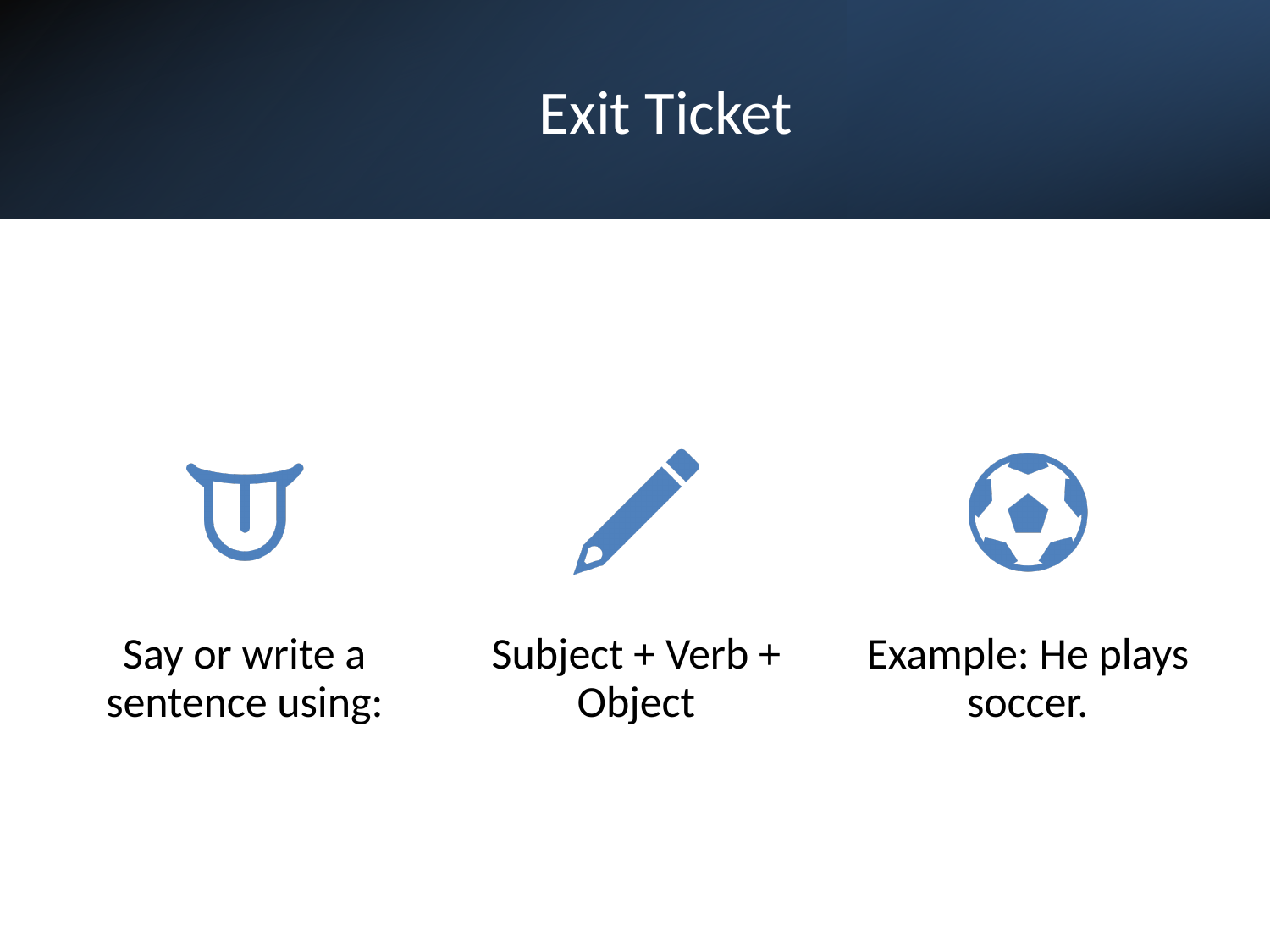

# Exit Ticket
Say or write a sentence using:
Subject + Verb + Object
Example: He plays soccer.